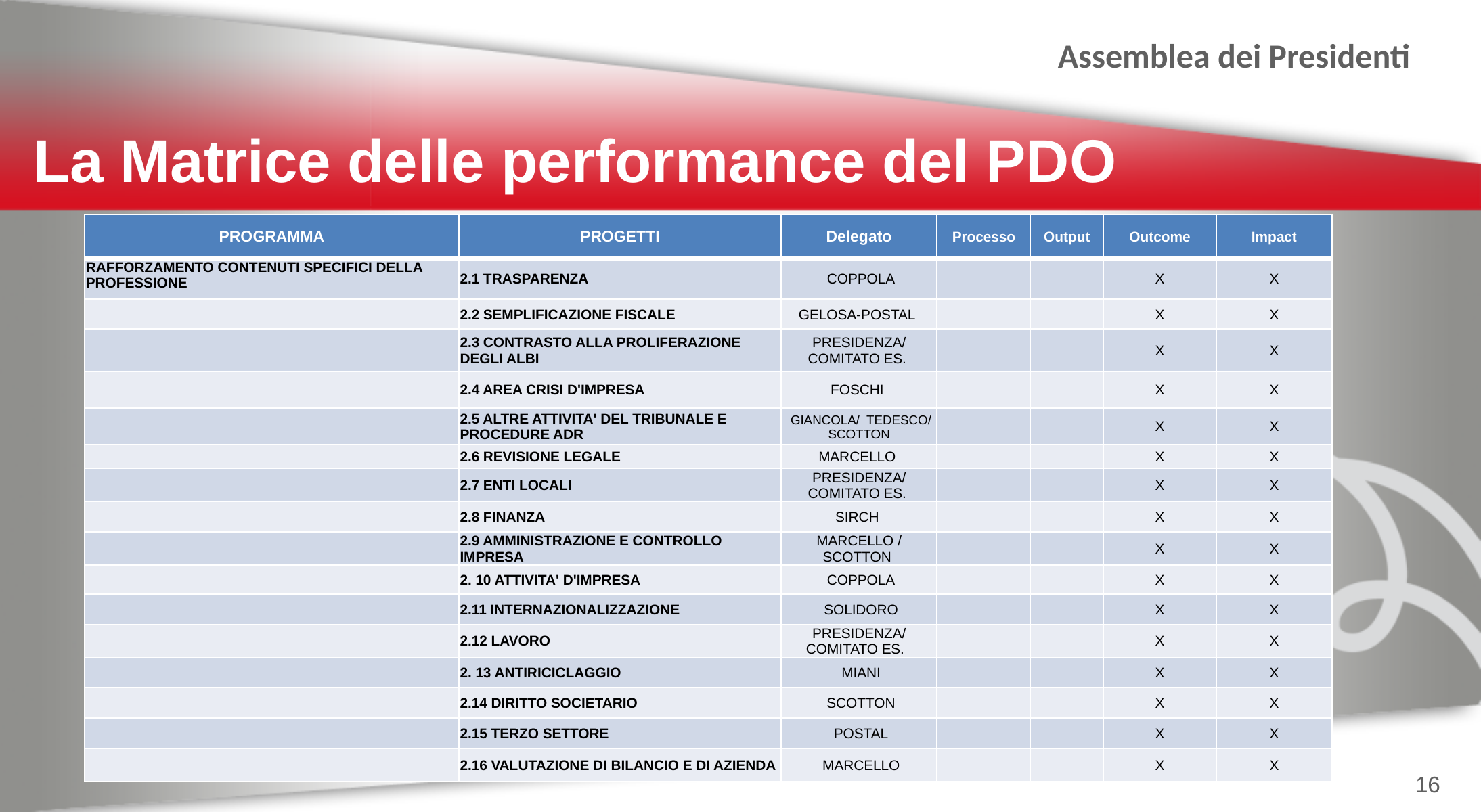

La Matrice delle performance del PDO
| PROGRAMMA | PROGETTI | Delegato | Processo | Output | Outcome | Impact |
| --- | --- | --- | --- | --- | --- | --- |
| RAFFORZAMENTO CONTENUTI SPECIFICI DELLA PROFESSIONE | 2.1 TRASPARENZA | COPPOLA |  |  | X | X |
|  | 2.2 SEMPLIFICAZIONE FISCALE | GELOSA-POSTAL |  |  | X | X |
|  | 2.3 CONTRASTO ALLA PROLIFERAZIONE DEGLI ALBI | PRESIDENZA/ COMITATO ES. |  |  | X | X |
|  | 2.4 AREA CRISI D'IMPRESA | FOSCHI |  |  | X | X |
|  | 2.5 ALTRE ATTIVITA' DEL TRIBUNALE E PROCEDURE ADR | GIANCOLA/ TEDESCO/ SCOTTON |  |  | X | X |
|  | 2.6 REVISIONE LEGALE | MARCELLO |  |  | X | X |
|  | 2.7 ENTI LOCALI | PRESIDENZA/ COMITATO ES. |  |  | X | X |
|  | 2.8 FINANZA | SIRCH |  |  | X | X |
|  | 2.9 AMMINISTRAZIONE E CONTROLLO IMPRESA | MARCELLO / SCOTTON |  |  | X | X |
|  | 2. 10 ATTIVITA' D'IMPRESA | COPPOLA |  |  | X | X |
|  | 2.11 INTERNAZIONALIZZAZIONE | SOLIDORO |  |  | X | X |
|  | 2.12 LAVORO | PRESIDENZA/ COMITATO ES. |  |  | X | X |
|  | 2. 13 ANTIRICICLAGGIO | MIANI |  |  | X | X |
|  | 2.14 DIRITTO SOCIETARIO | SCOTTON |  |  | X | X |
|  | 2.15 TERZO SETTORE | POSTAL |  |  | X | X |
|  | 2.16 VALUTAZIONE DI BILANCIO E DI AZIENDA | MARCELLO |  |  | X | X |